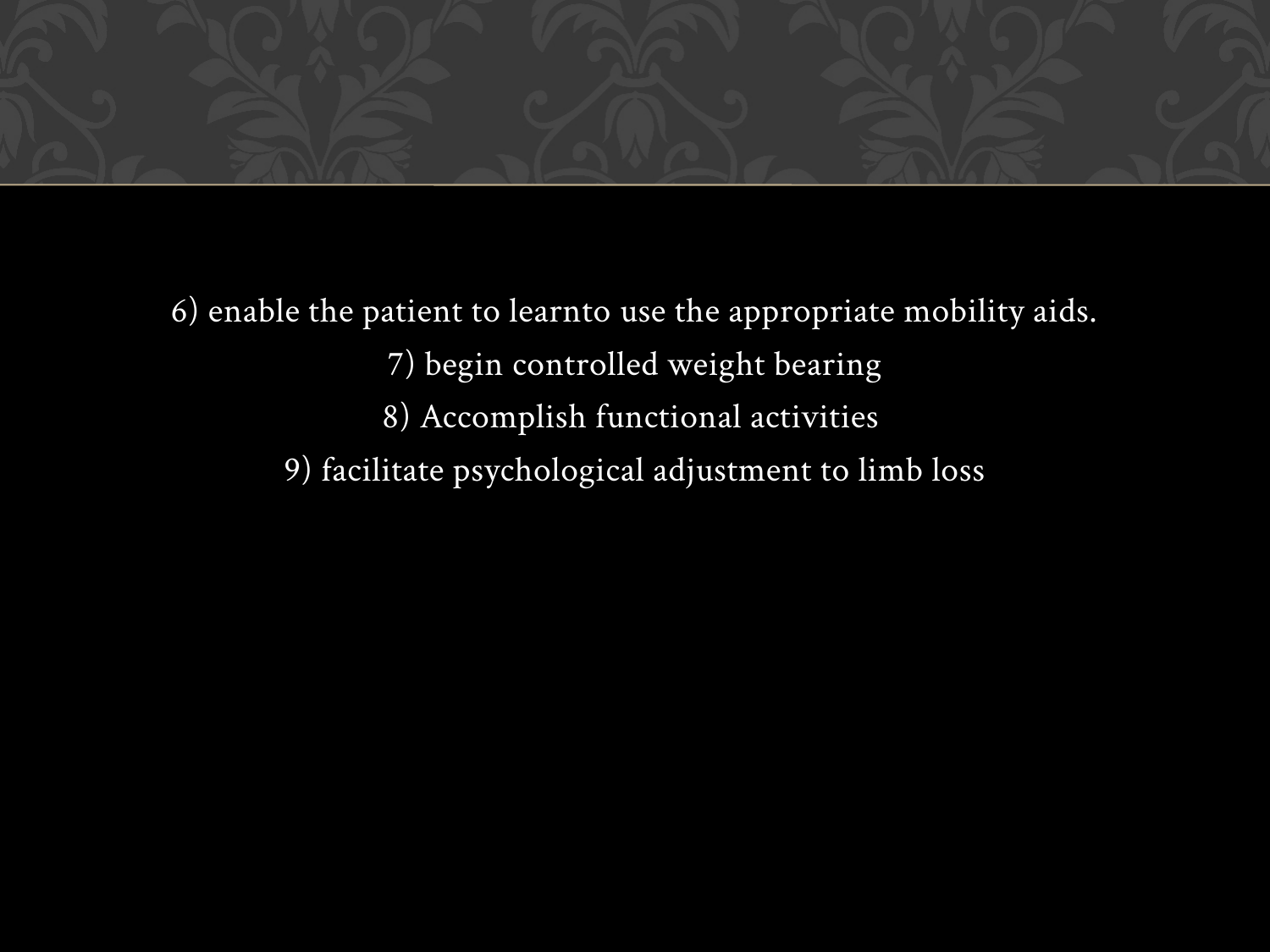

#
6) enable the patient to learnto use the appropriate mobility aids.
7) begin controlled weight bearing
8) Accomplish functional activities
9) facilitate psychological adjustment to limb loss